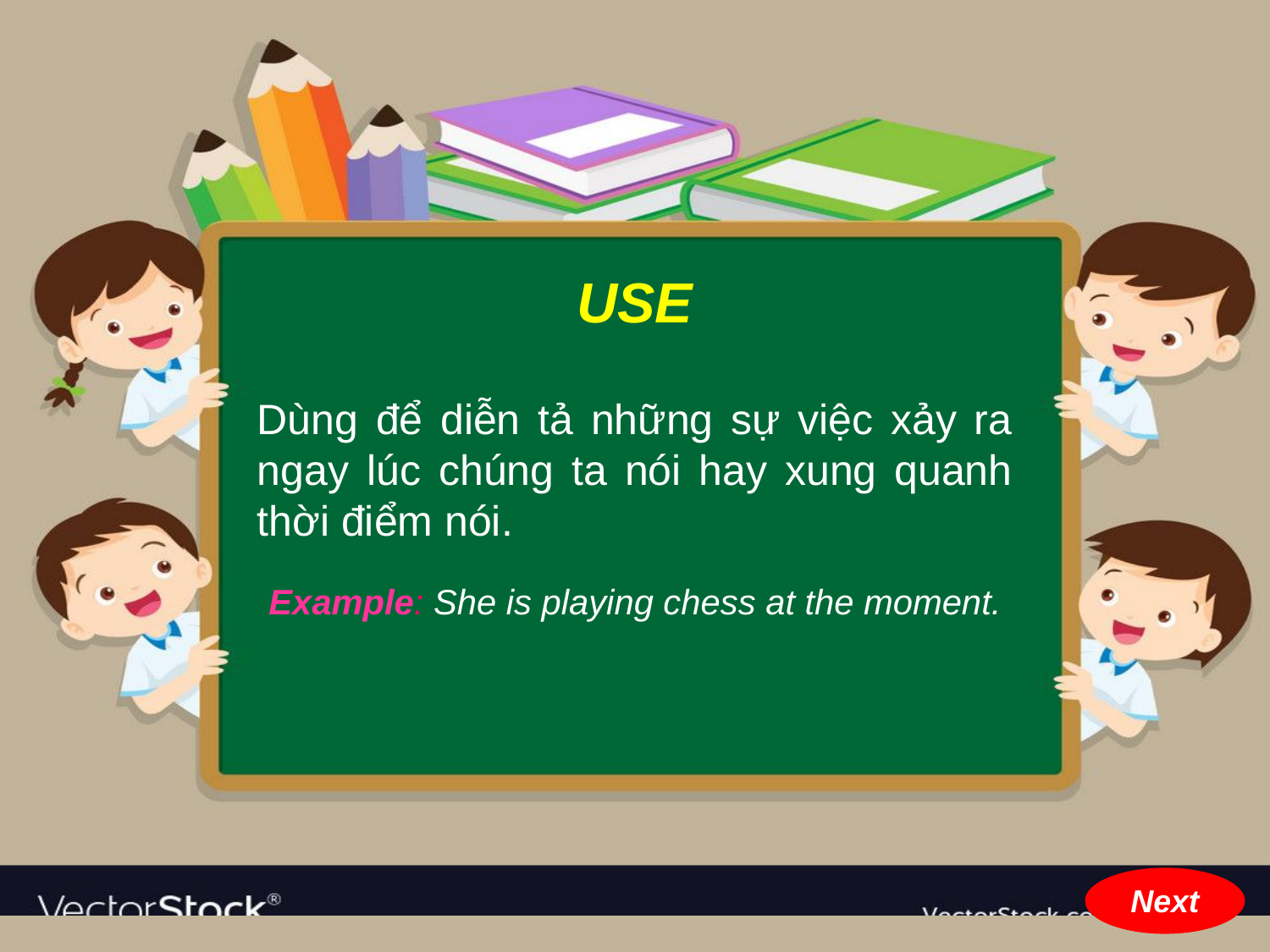

USE
Dùng để diễn tả những sự việc xảy ra ngay lúc chúng ta nói hay xung quanh thời điểm nói.
Example: She is playing chess at the moment.

Next